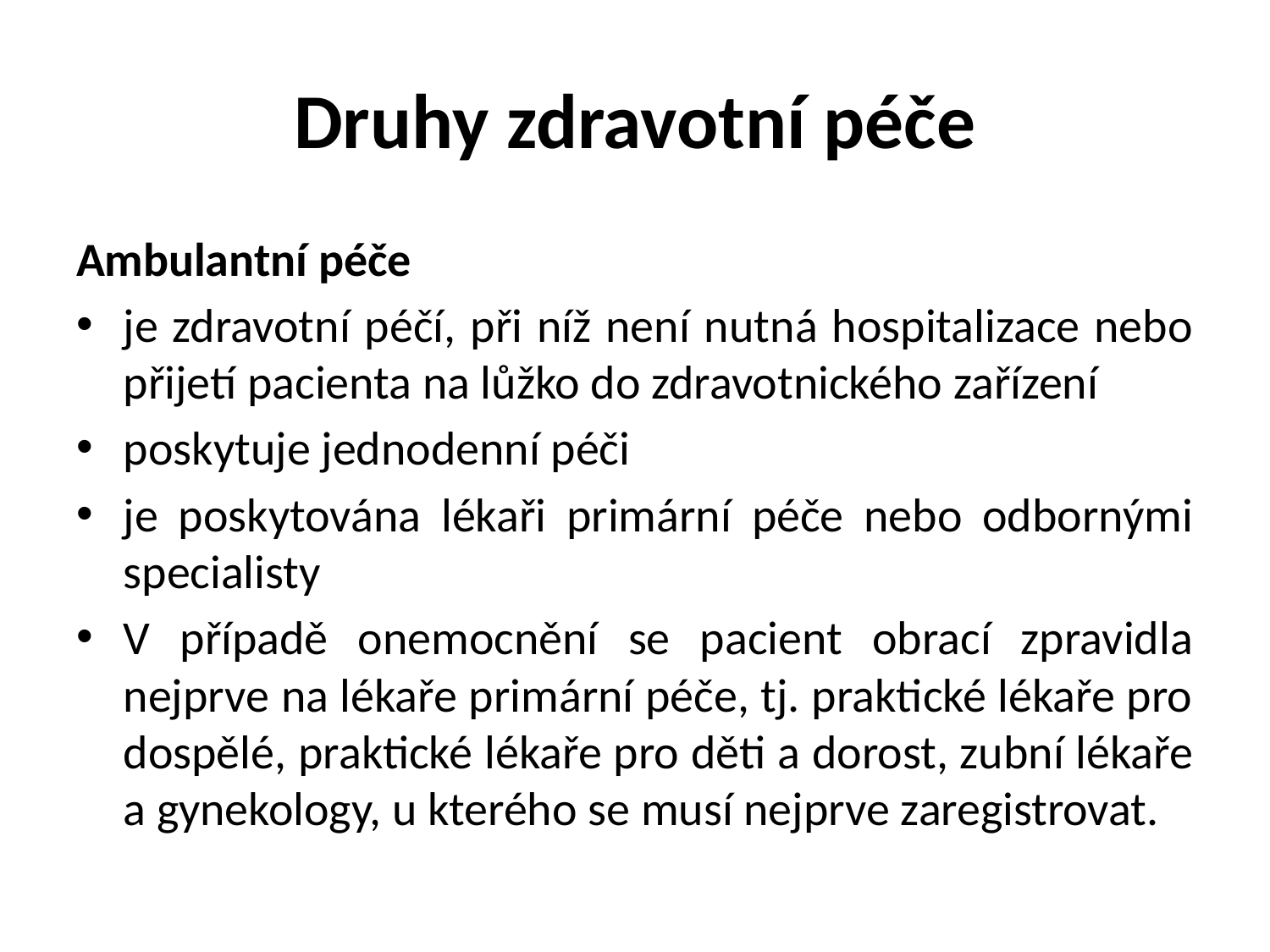

# Druhy zdravotní péče
Ambulantní péče
je zdravotní péčí, při níž není nutná hospitalizace nebo přijetí pacienta na lůžko do zdravotnického zařízení
poskytuje jednodenní péči
je poskytována lékaři primární péče nebo odbornými specialisty
V případě onemocnění se pacient obrací zpravidla nejprve na lékaře primární péče, tj. praktické lékaře pro dospělé, praktické lékaře pro děti a dorost, zubní lékaře a gynekology, u kterého se musí nejprve zaregistrovat.